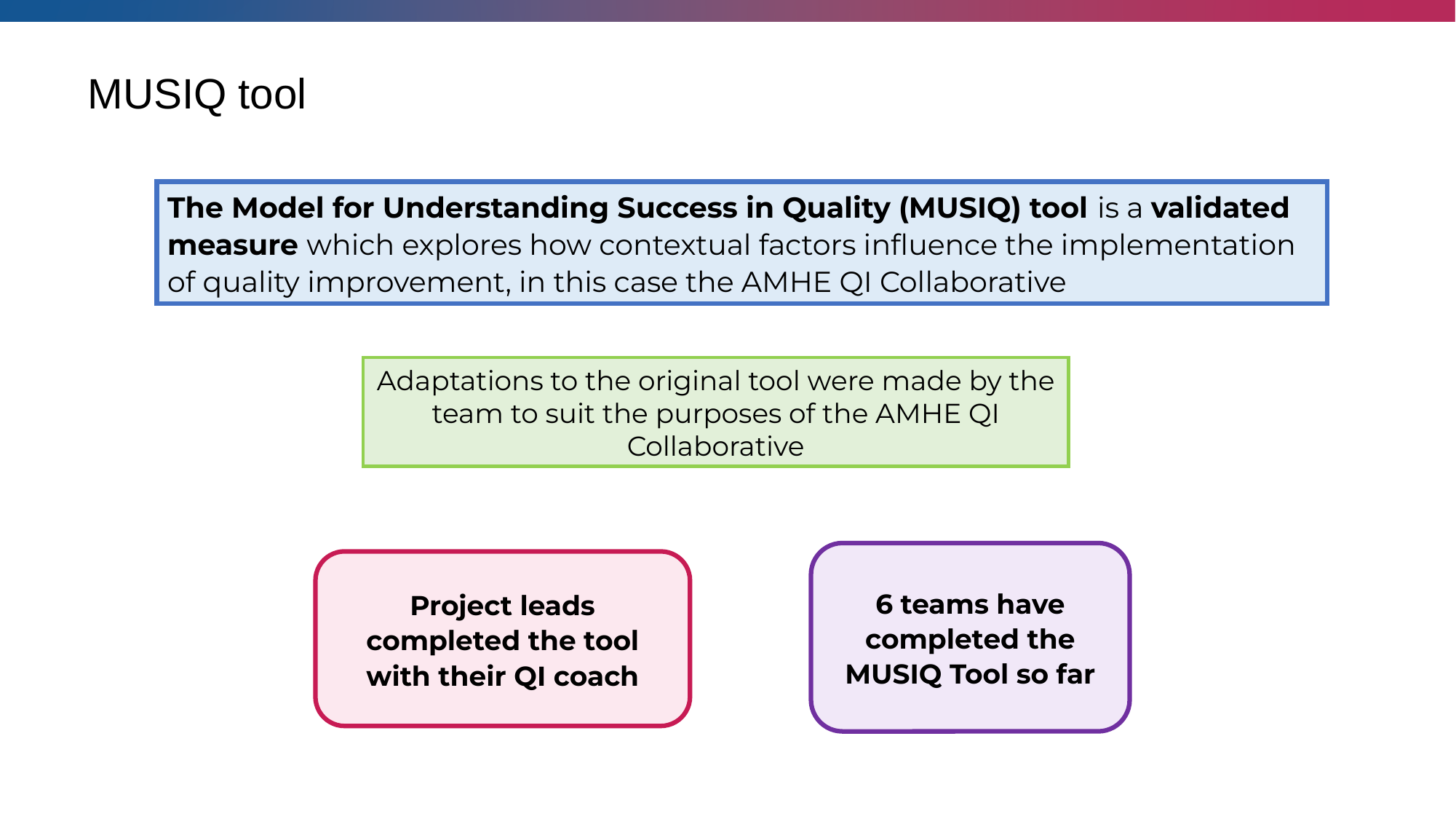

MUSIQ tool
The Model for Understanding Success in Quality (MUSIQ) tool is a validated measure which explores how contextual factors influence the implementation of quality improvement, in this case the AMHE QI Collaborative
Adaptations to the original tool were made by the team to suit the purposes of the AMHE QI Collaborative
6 teams have completed the MUSIQ Tool so far
Project leads completed the tool with their QI coach